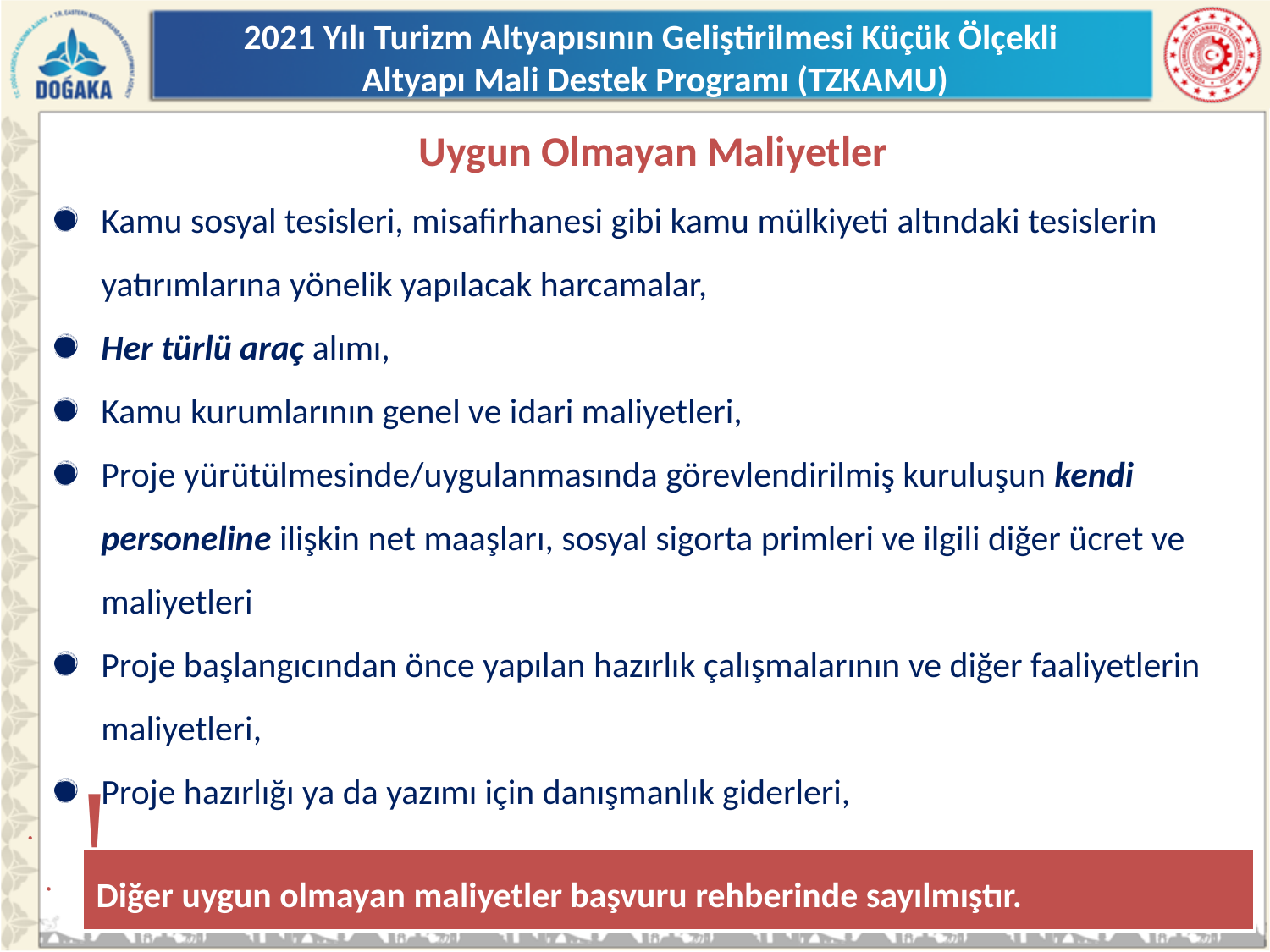

2021 Yılı Turizm Altyapısının Geliştirilmesi Küçük Ölçekli
 Altyapı Mali Destek Programı (TZKAMU)
Uygun Olmayan Maliyetler
Kamu sosyal tesisleri, misafirhanesi gibi kamu mülkiyeti altındaki tesislerin yatırımlarına yönelik yapılacak harcamalar,
Her türlü araç alımı,
Kamu kurumlarının genel ve idari maliyetleri,
Proje yürütülmesinde/uygulanmasında görevlendirilmiş kuruluşun kendi personeline ilişkin net maaşları, sosyal sigorta primleri ve ilgili diğer ücret ve maliyetleri
Proje başlangıcından önce yapılan hazırlık çalışmalarının ve diğer faaliyetlerin maliyetleri,
Proje hazırlığı ya da yazımı için danışmanlık giderleri,

Diğer uygun olmayan maliyetler başvuru rehberinde sayılmıştır.
!
14